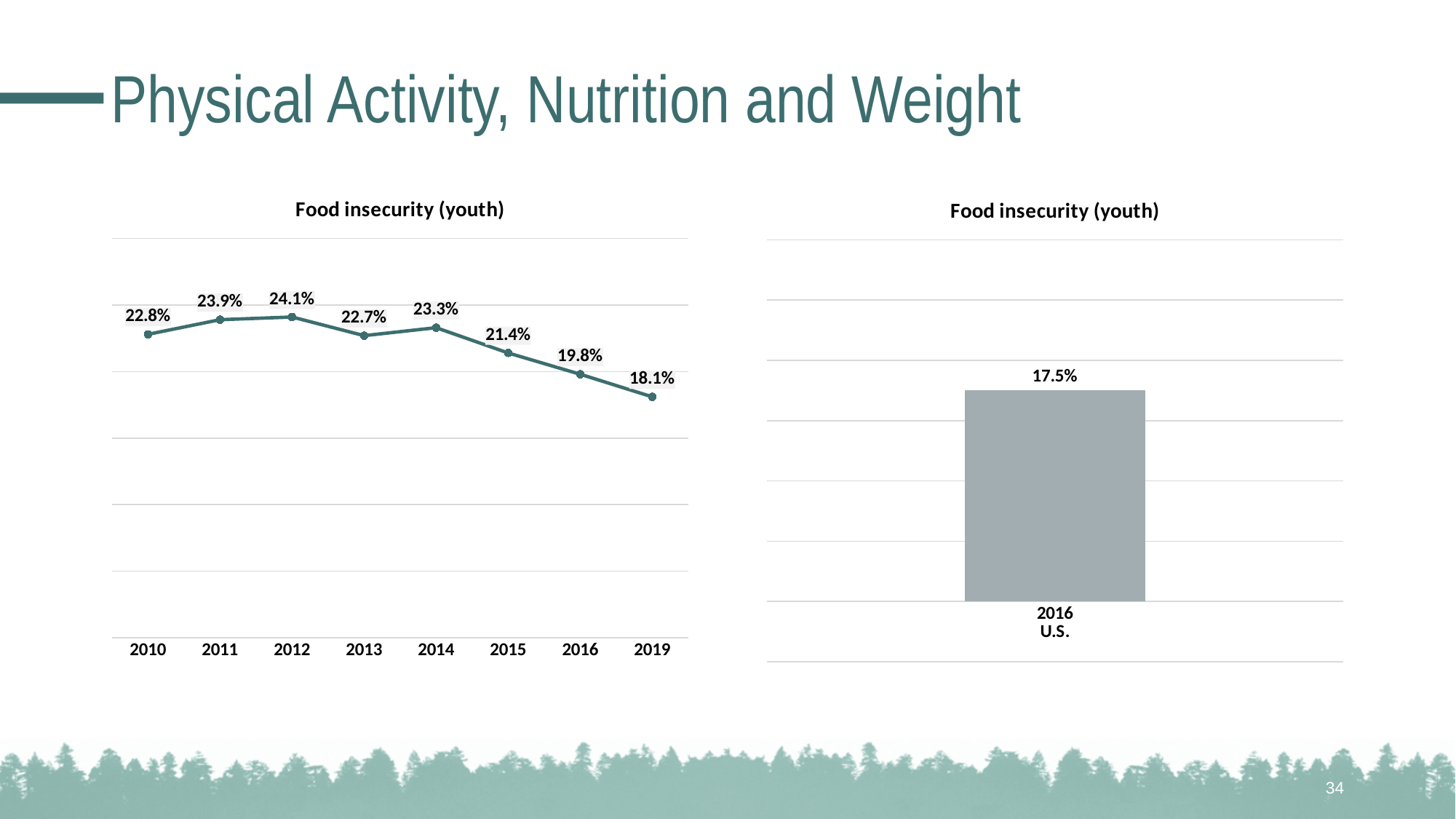

# Physical Activity, Nutrition and Weight

### Chart: Food insecurity (youth)

| Category |  |
|---|---|
| 2010 | 0.228 |
| 2011 | 0.239 |
| 2012 | 0.241 |
| 2013 | 0.227 |
| 2014 | 0.233 |
| 2015 | 0.214 |
| 2016 | 0.198 |
| 2019 | 0.181 |

### Chart: Food insecurity (youth)

| Category |  |
|---|---|
| 2016
U.S. | 0.175 |
34